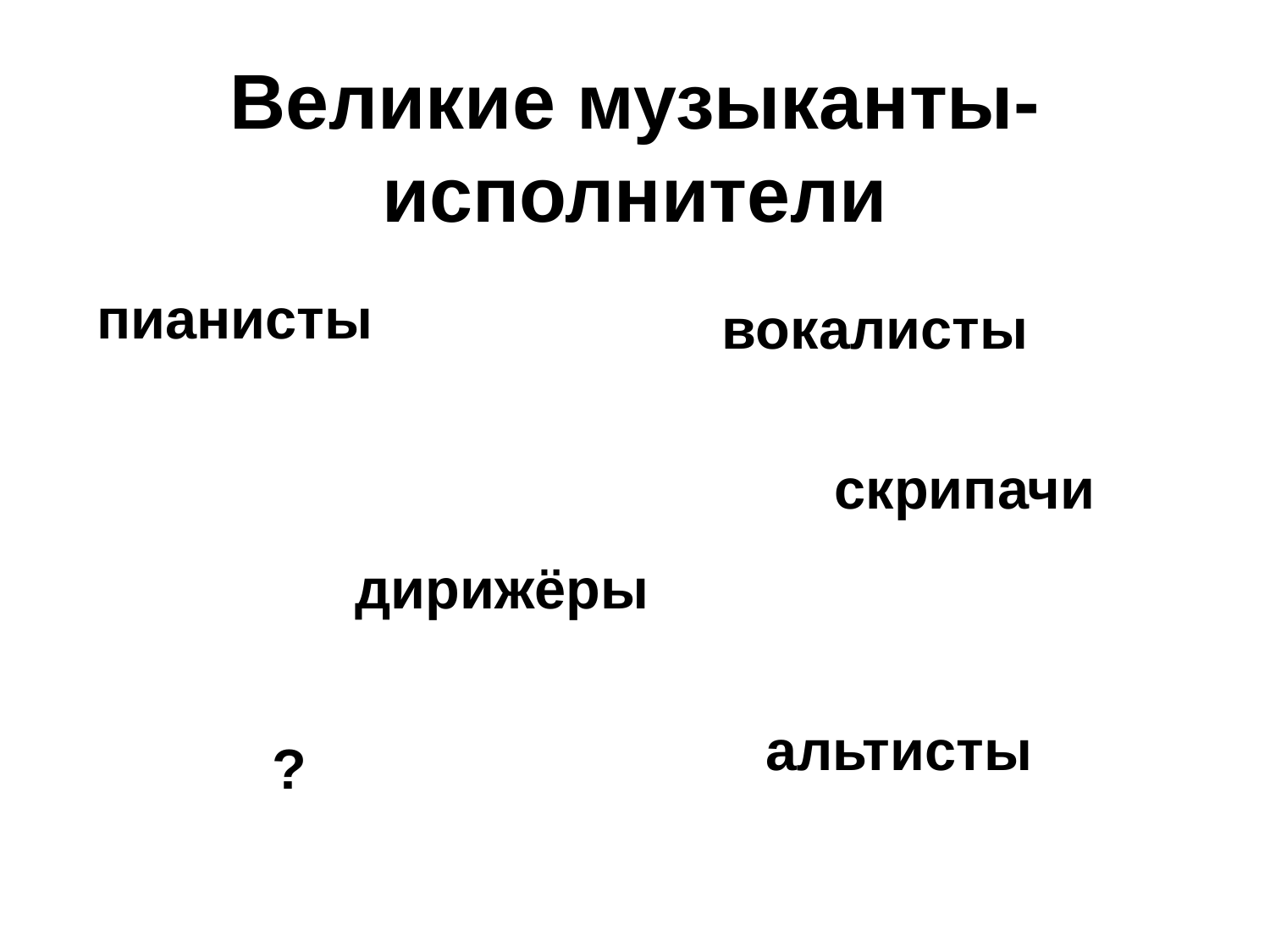

# Великие музыканты-исполнители
пианисты
вокалисты
скрипачи
дирижёры
альтисты
?